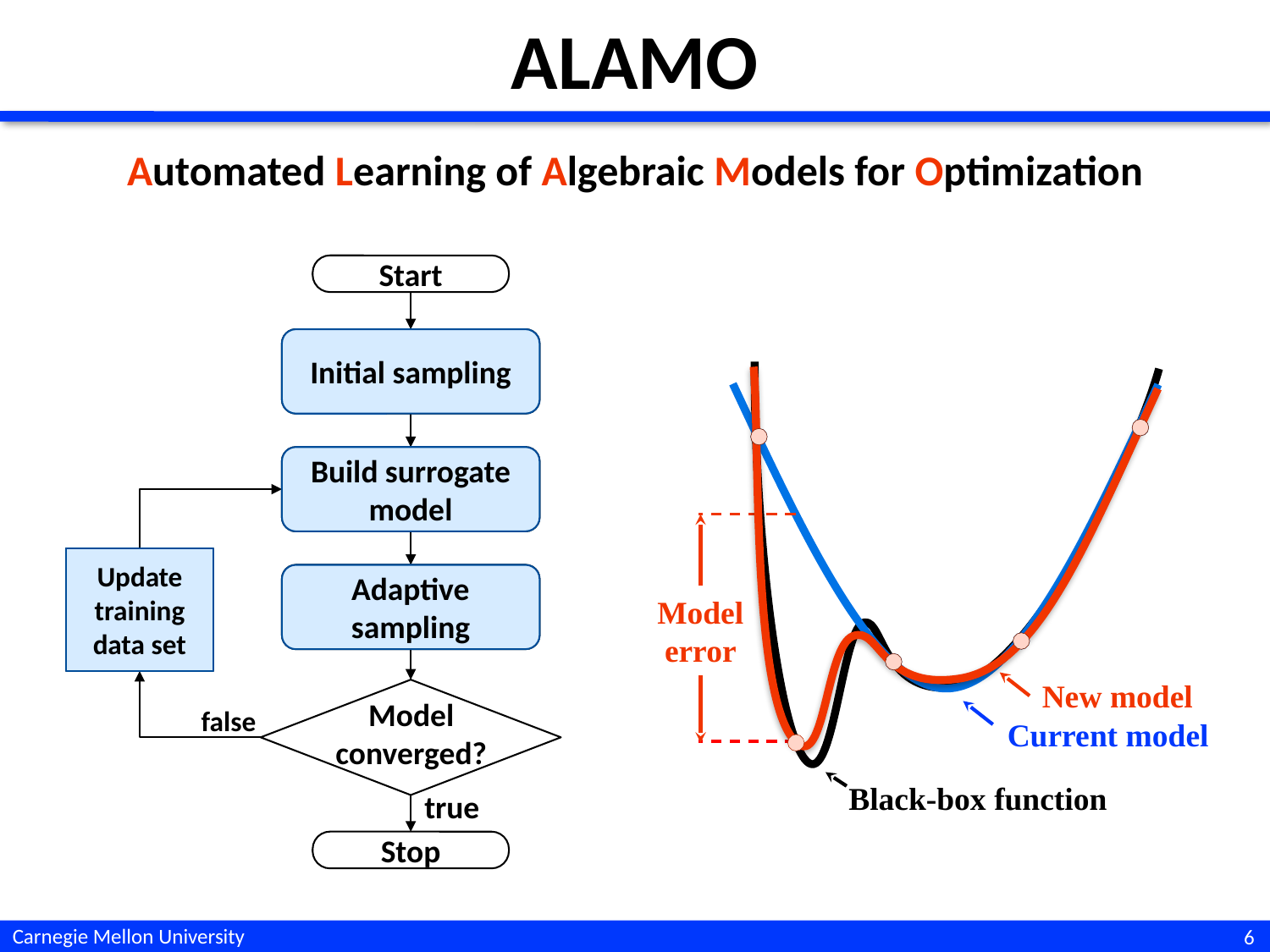

# ALAMO
Automated Learning of Algebraic Models for Optimization
Start
Initial sampling
Initial sampling

New model

Current model

Build surrogate model
Build surrogate model
Model
error
Update training data set
Update training data set
Adaptive sampling
Adaptive sampling

Model converged?
false

Black-box function
true
Stop